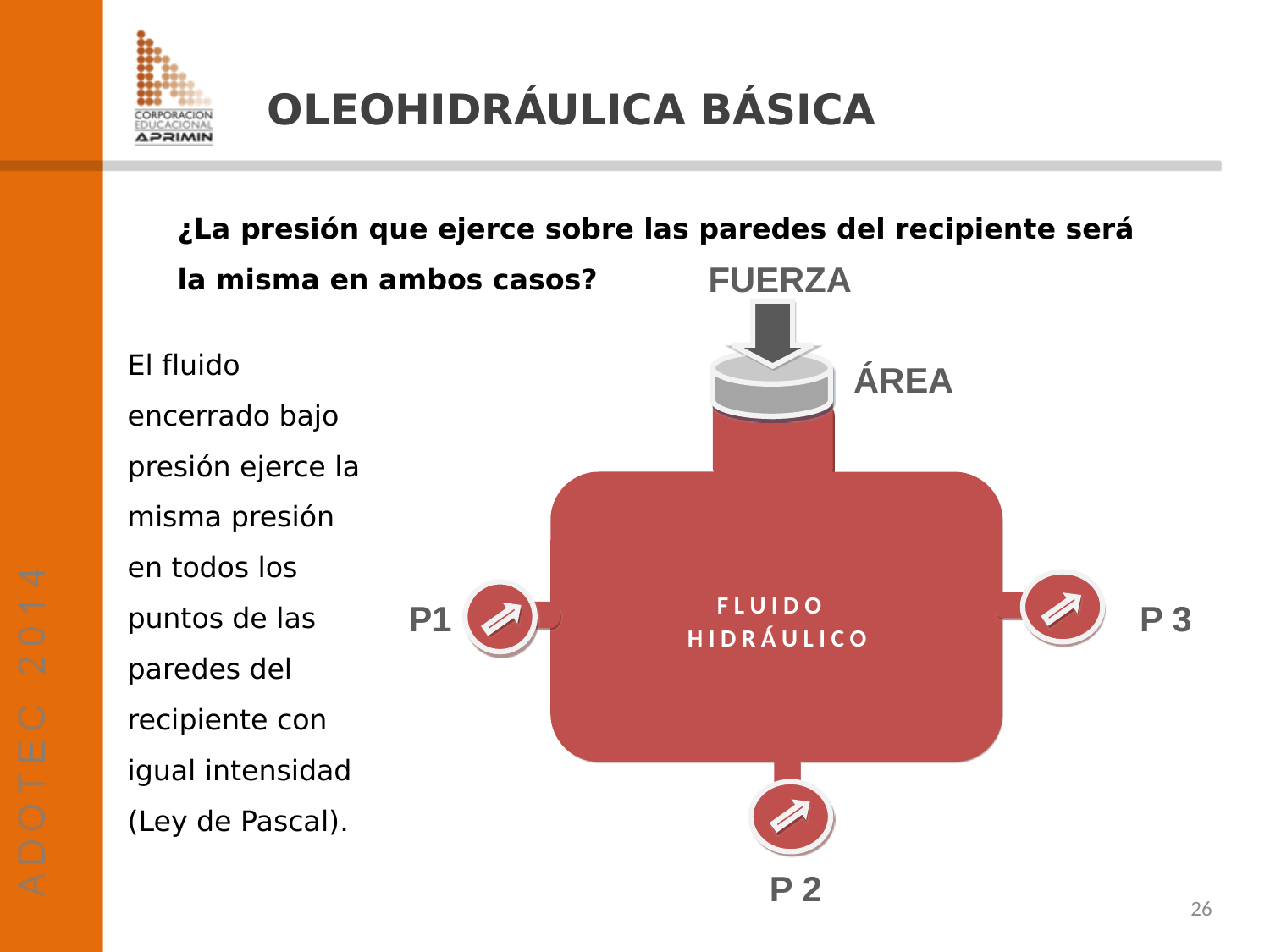

OLEOHIDRÁULICA BÁSICA
¿La presión que ejerce sobre las paredes del recipiente será la misma en ambos casos?
FUERZA

                      F L U I D O
                    H I D R Á U L I C O
El fluido encerrado bajo presión ejerce la misma presión en todos los puntos de las paredes del recipiente con igual intensidad (Ley de Pascal).
ÁREA

P1
P 3

P 2
26